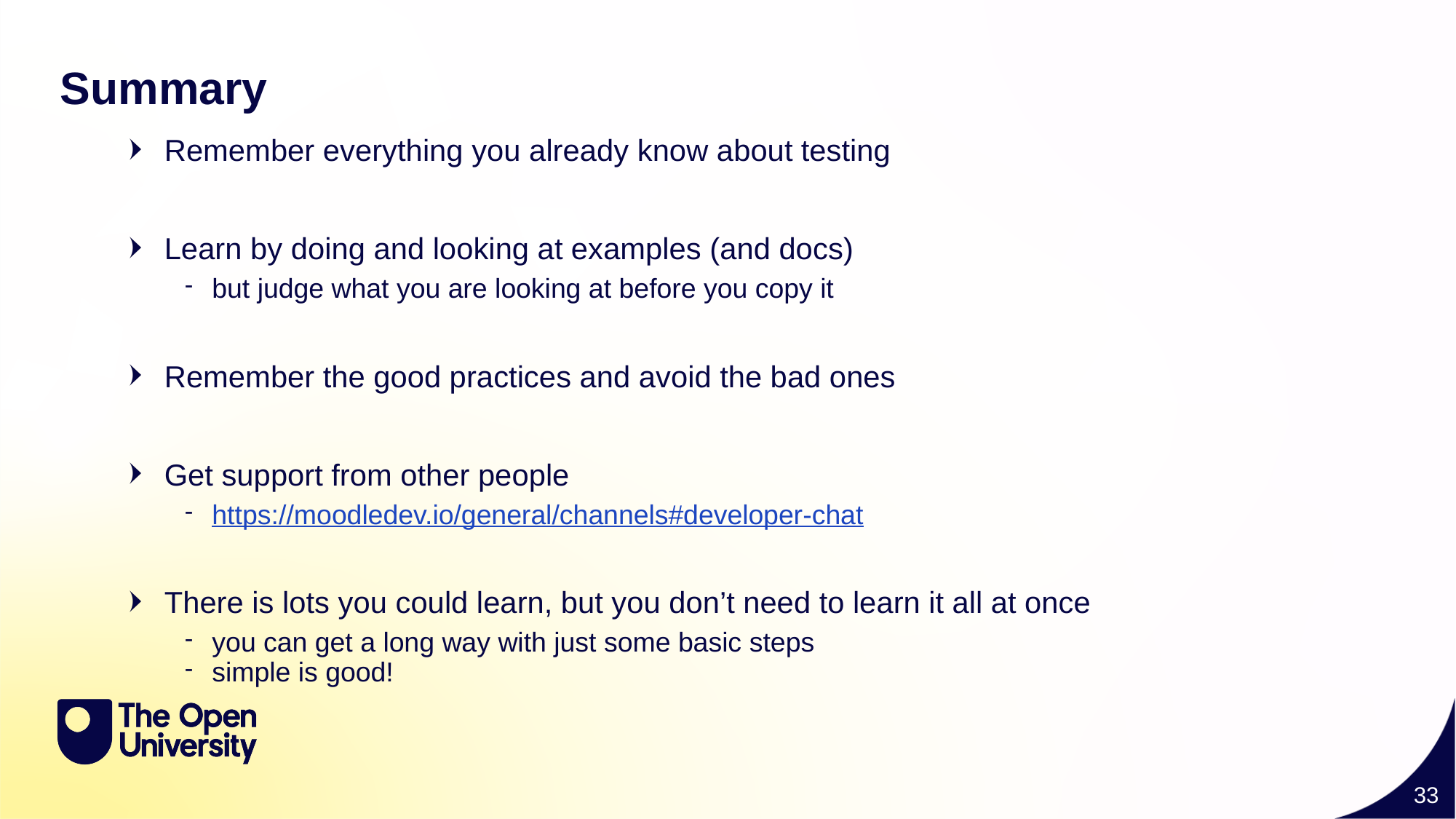

Summary
Remember everything you already know about testing

Learn by doing and looking at examples (and docs)
but judge what you are looking at before you copy it

Remember the good practices and avoid the bad ones

Get support from other people
https://moodledev.io/general/channels#developer-chat

There is lots you could learn, but you don’t need to learn it all at once
you can get a long way with just some basic steps
simple is good!